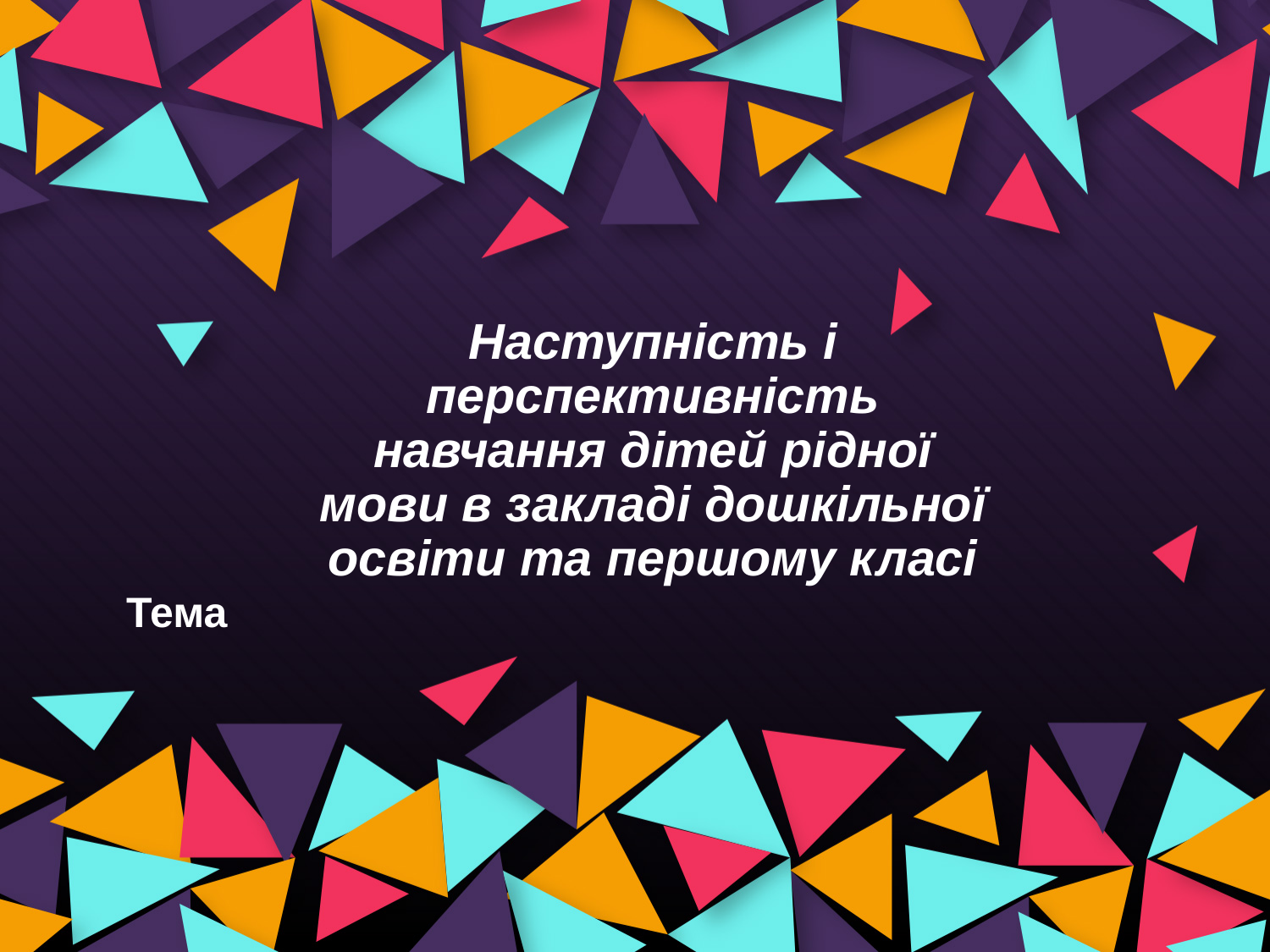

# Наступність і перспективність навчання дітей рідної мови в закладі дошкільної освіти та першому класі
Тема